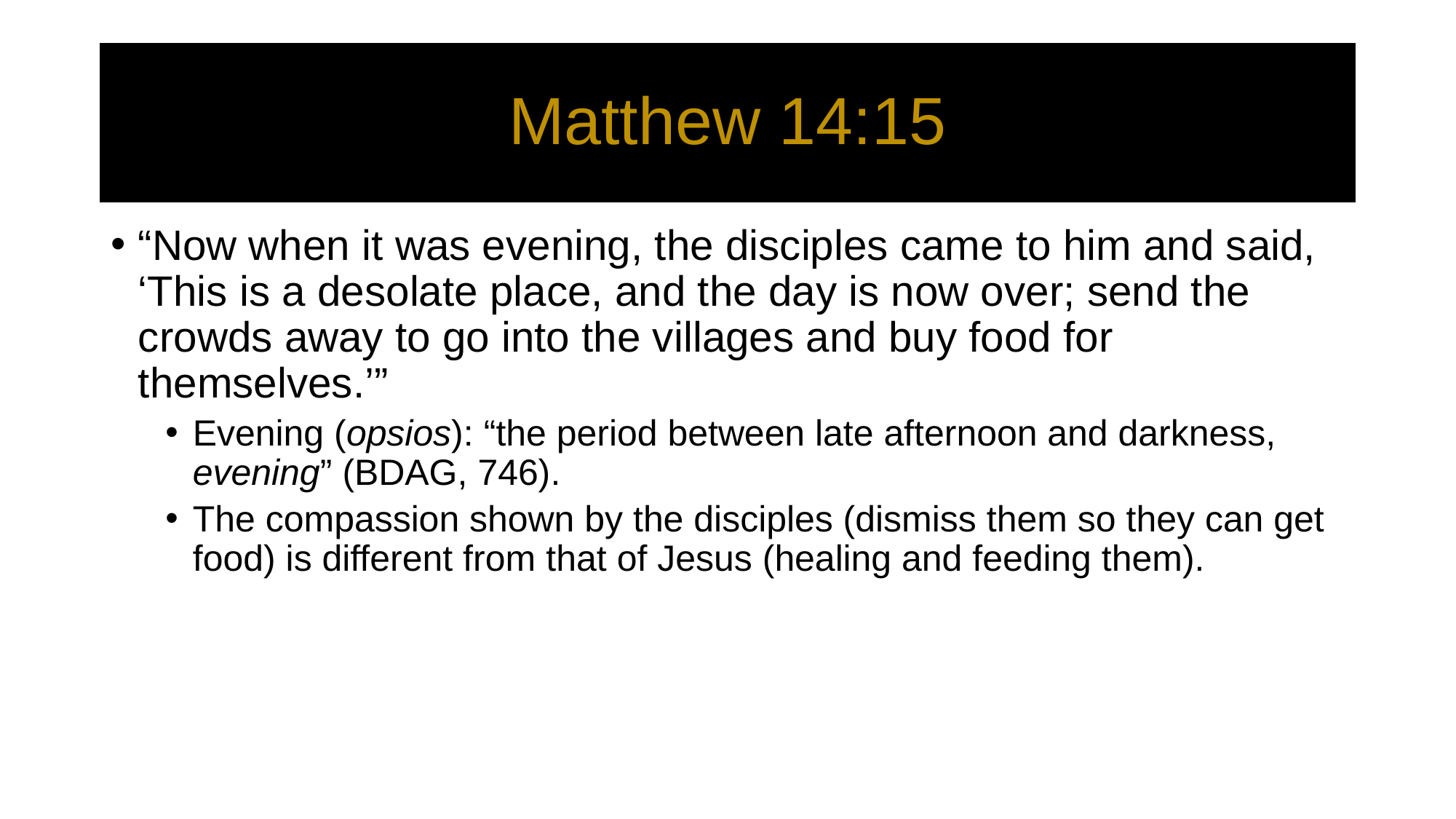

# Matthew 14:15
“Now when it was evening, the disciples came to him and said, ‘This is a desolate place, and the day is now over; send the crowds away to go into the villages and buy food for themselves.’”
Evening (opsios): “the period between late afternoon and darkness, evening” (BDAG, 746).
The compassion shown by the disciples (dismiss them so they can get food) is different from that of Jesus (healing and feeding them).